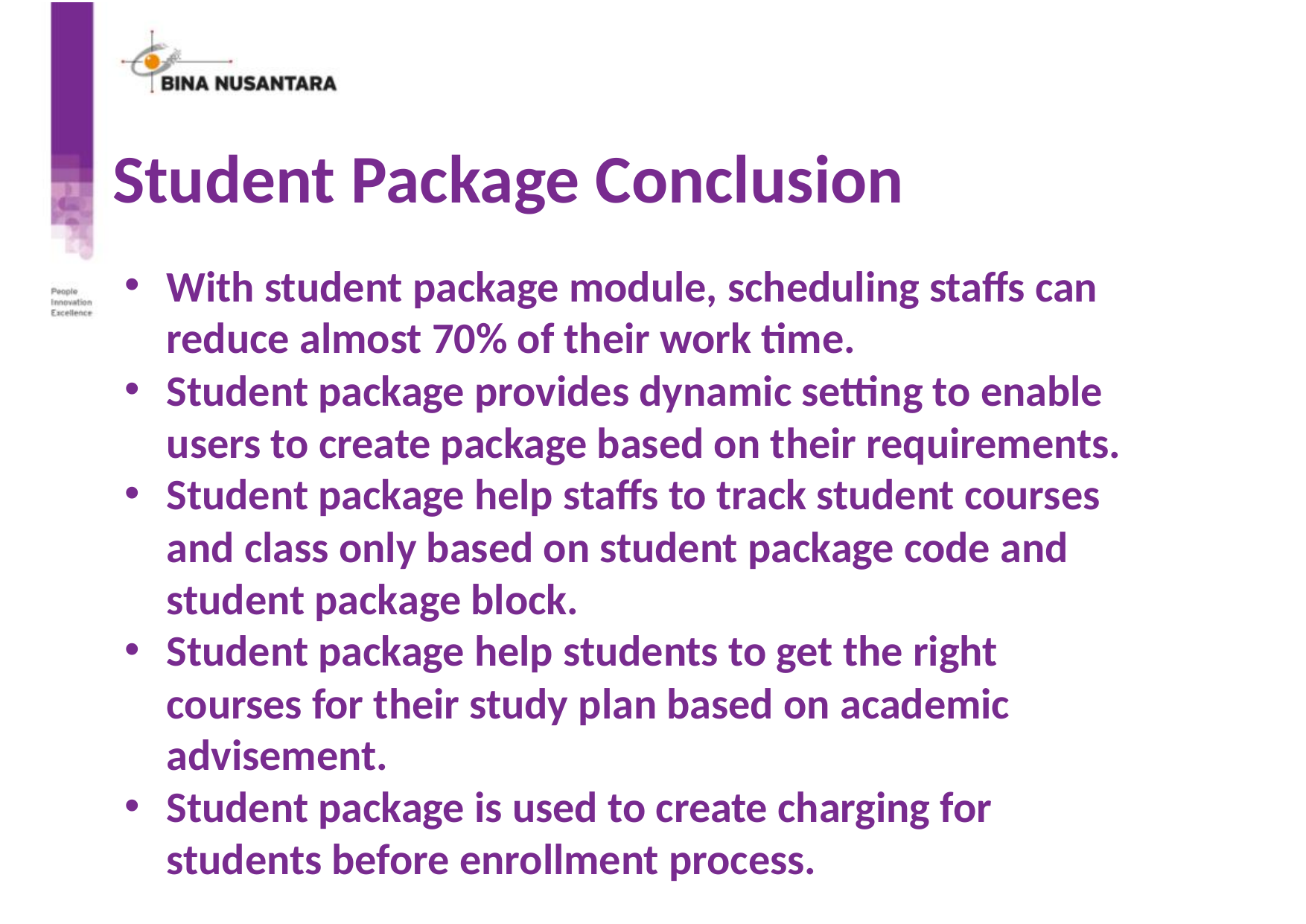

# Student Package Conclusion
With student package module, scheduling staffs can reduce almost 70% of their work time.
Student package provides dynamic setting to enable users to create package based on their requirements.
Student package help staffs to track student courses and class only based on student package code and student package block.
Student package help students to get the right courses for their study plan based on academic advisement.
Student package is used to create charging for students before enrollment process.